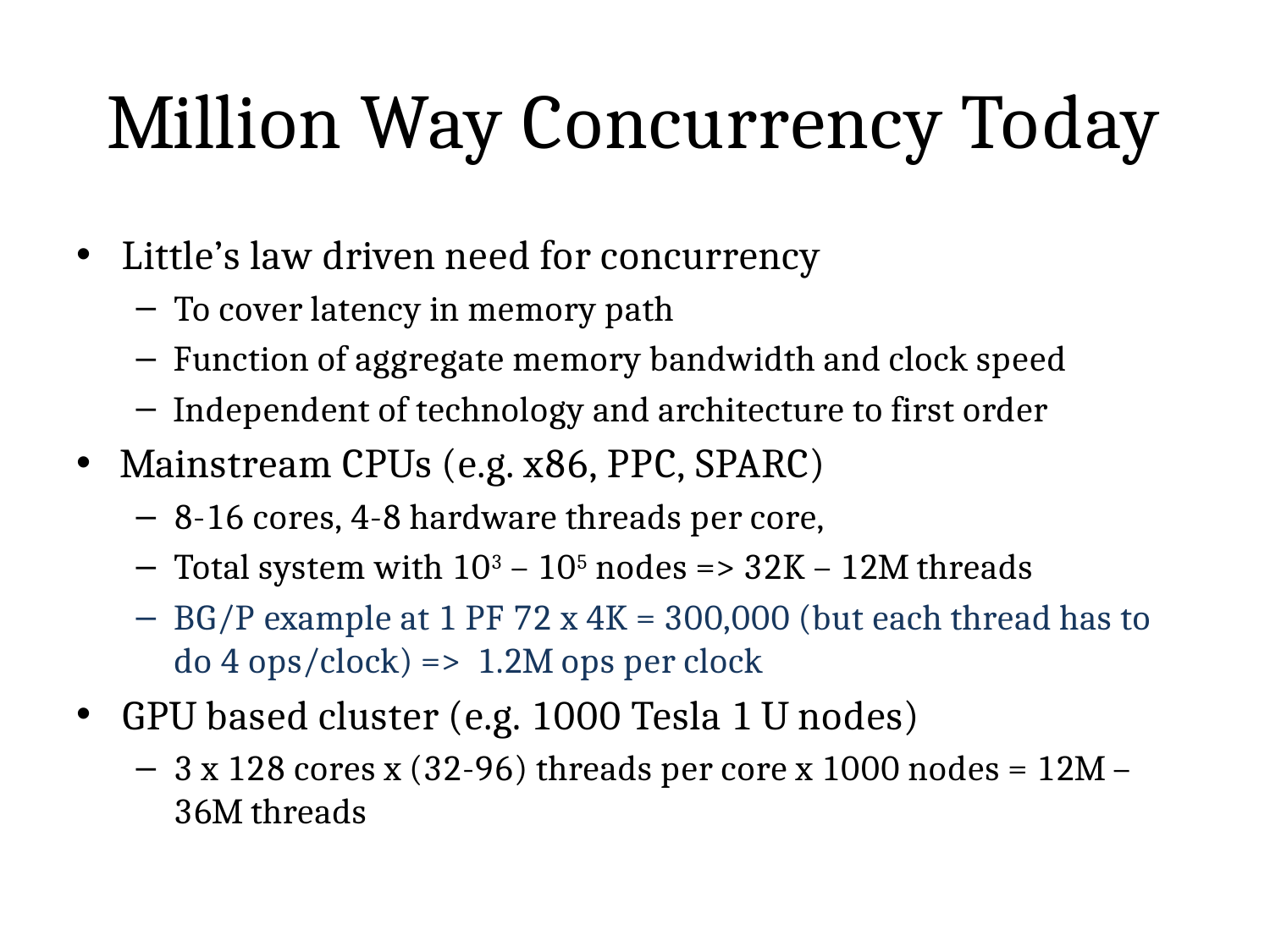

# Million Way Concurrency Today
Little’s law driven need for concurrency
To cover latency in memory path
Function of aggregate memory bandwidth and clock speed
Independent of technology and architecture to first order
Mainstream CPUs (e.g. x86, PPC, SPARC)
8-16 cores, 4-8 hardware threads per core,
Total system with 103 – 105 nodes => 32K – 12M threads
BG/P example at 1 PF 72 x 4K = 300,000 (but each thread has to do 4 ops/clock) =>  1.2M ops per clock
GPU based cluster (e.g. 1000 Tesla 1 U nodes)
3 x 128 cores x (32-96) threads per core x 1000 nodes = 12M – 36M threads